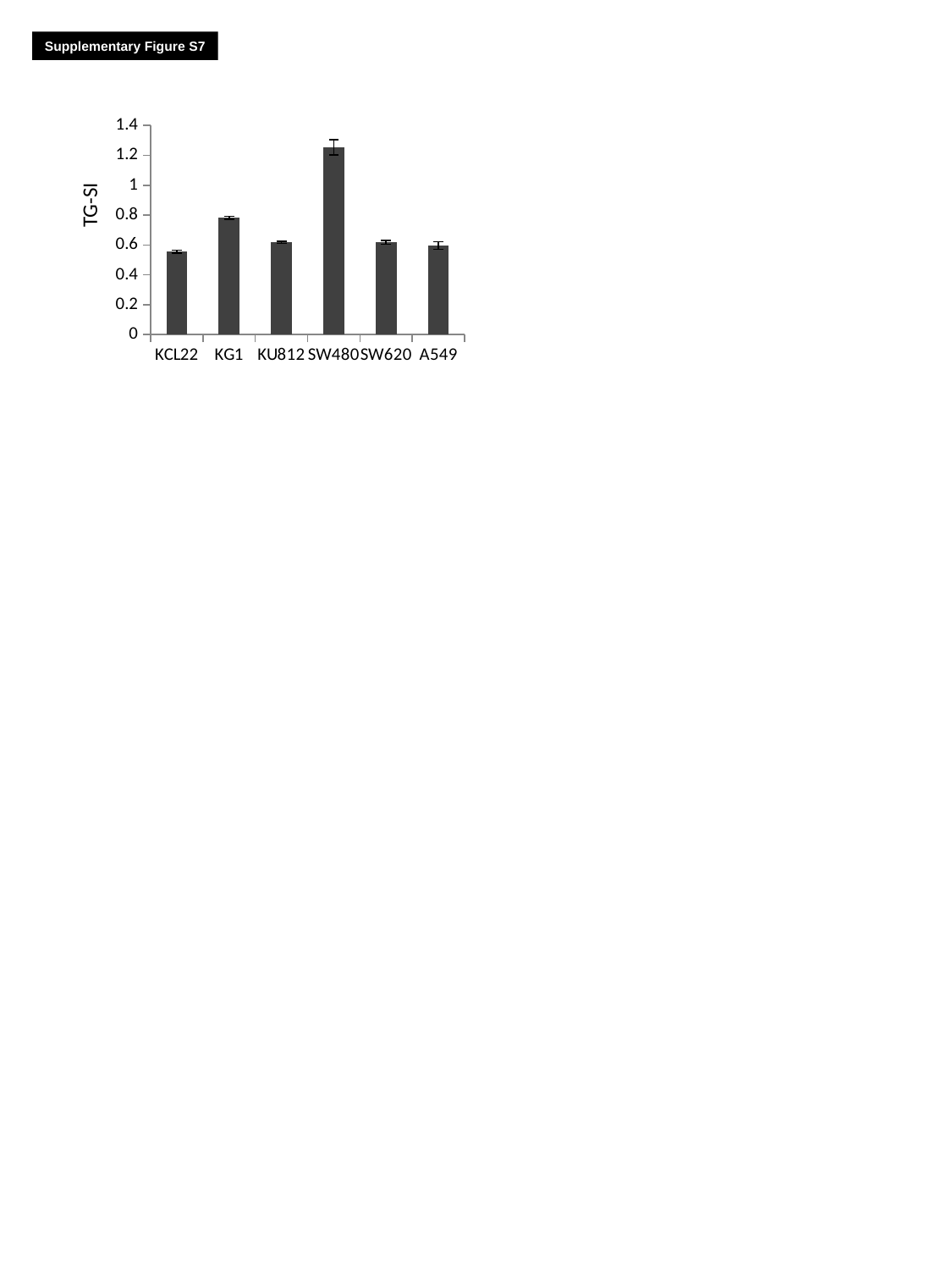

Supplementary Figure S7

### Chart

| Category | TG SI |
|---|---|
| KCL22 | 0.5542118525534032 |
| KG1 | 0.7813586652959523 |
| KU812 | 0.6173115001962924 |
| SW480 | 1.252760605080416 |
| SW620 | 0.6173115001962924 |
| A549 | 0.5963182402393864 |
TG-SI